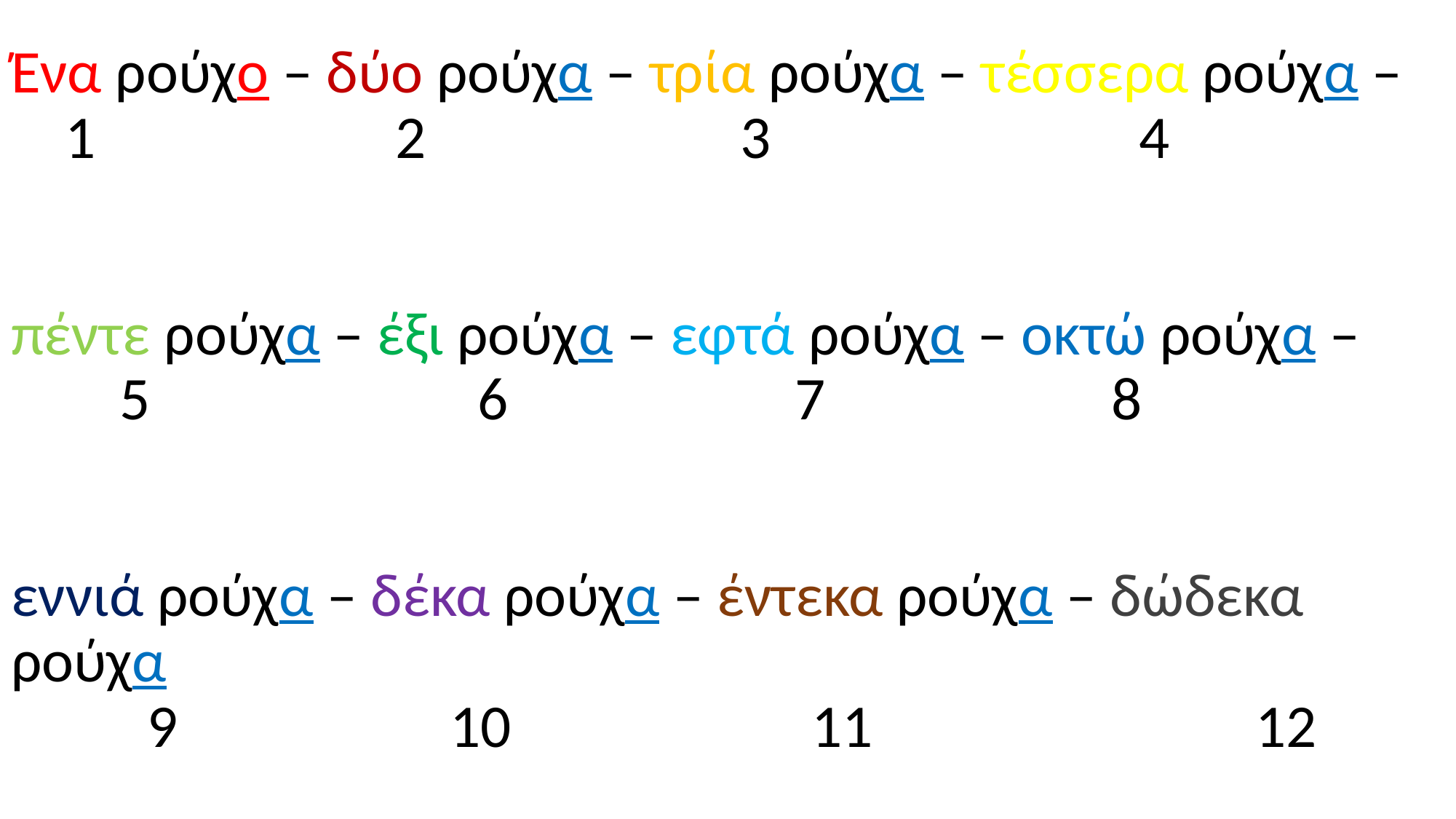

# Ένα ρούχο – δύο ρούχα – τρία ρούχα – τέσσερα ρούχα – 1                      2                       3                           4 πέντε ρούχα – έξι ρούχα – εφτά ρούχα – οκτώ ρούχα – 5                        6                     7                     8 εννιά ρούχα – δέκα ρούχα – έντεκα ρούχα – δώδεκα ρούχα 9                    10                      11                            12